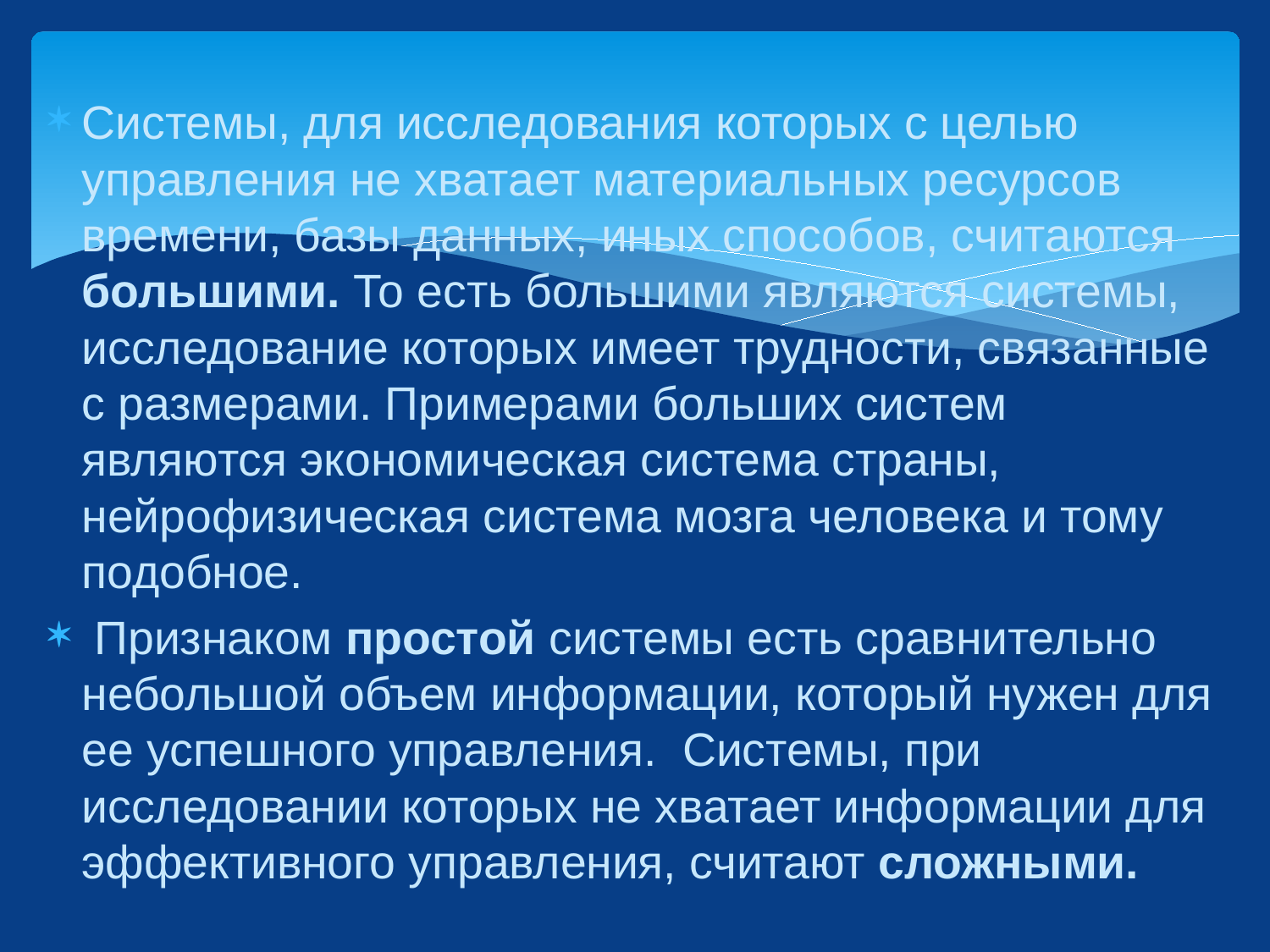

Системы, для исследования которых с целью управления не хватает материальных ресурсов времени, базы данных, иных способов, считаются большими. То есть большими являются системы, исследование которых имеет трудности, связанные с размерами. Примерами больших систем являются экономическая система страны, нейрофизическая система мозга человека и тому подобное.
 Признаком простой системы есть сравнительно небольшой объем информации, который нужен для ее успешного управления.  Системы, при исследовании которых не хватает информации для эффективного управления, считают сложными.